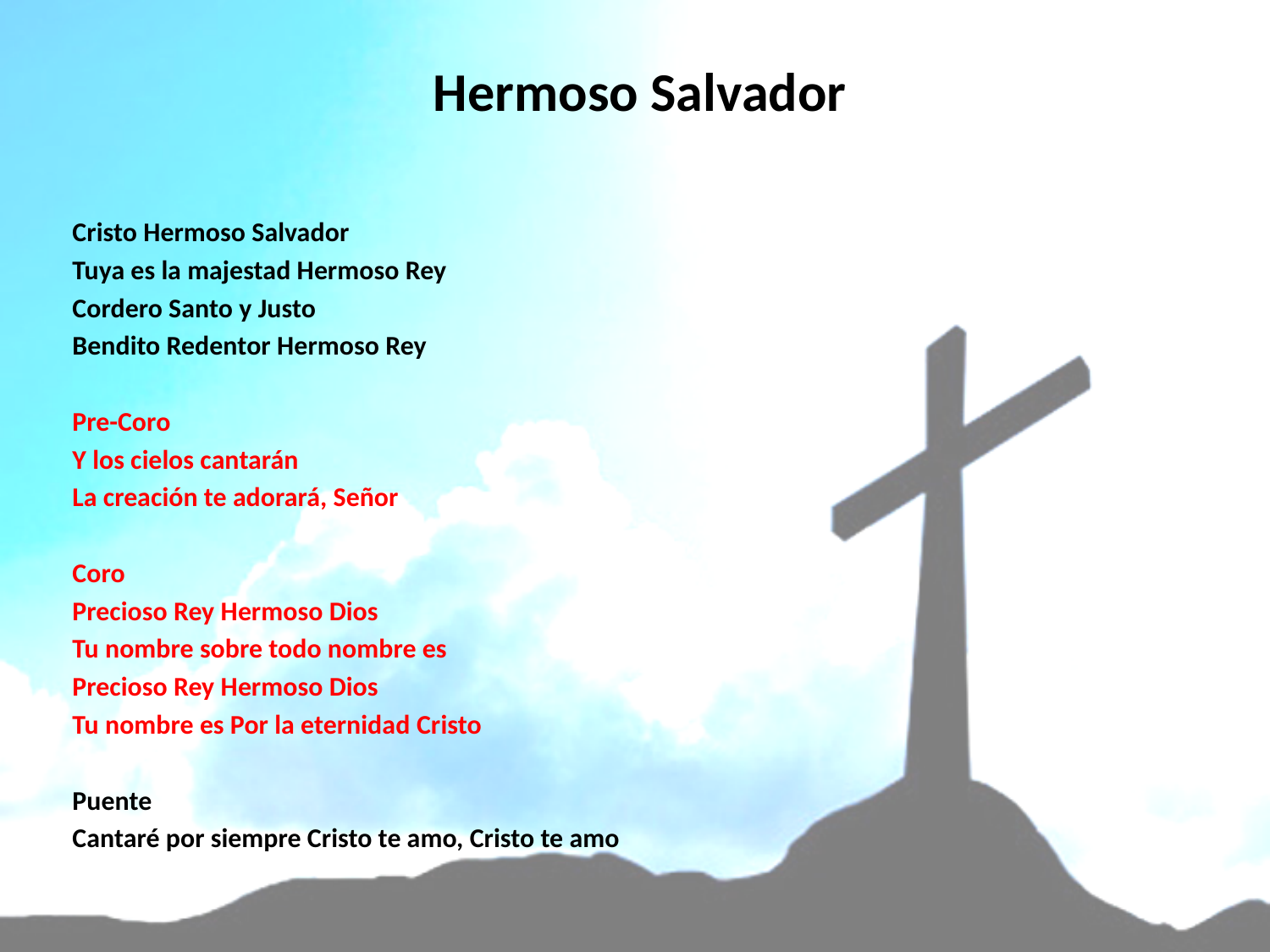

# Hermoso Salvador
Cristo Hermoso Salvador
Tuya es la majestad Hermoso Rey
Cordero Santo y Justo
Bendito Redentor Hermoso Rey

Pre-Coro
Y los cielos cantarán
La creación te adorará, Señor

Coro
Precioso Rey Hermoso Dios
Tu nombre sobre todo nombre es
Precioso Rey Hermoso Dios
Tu nombre es Por la eternidad Cristo

Puente
Cantaré por siempre Cristo te amo, Cristo te amo